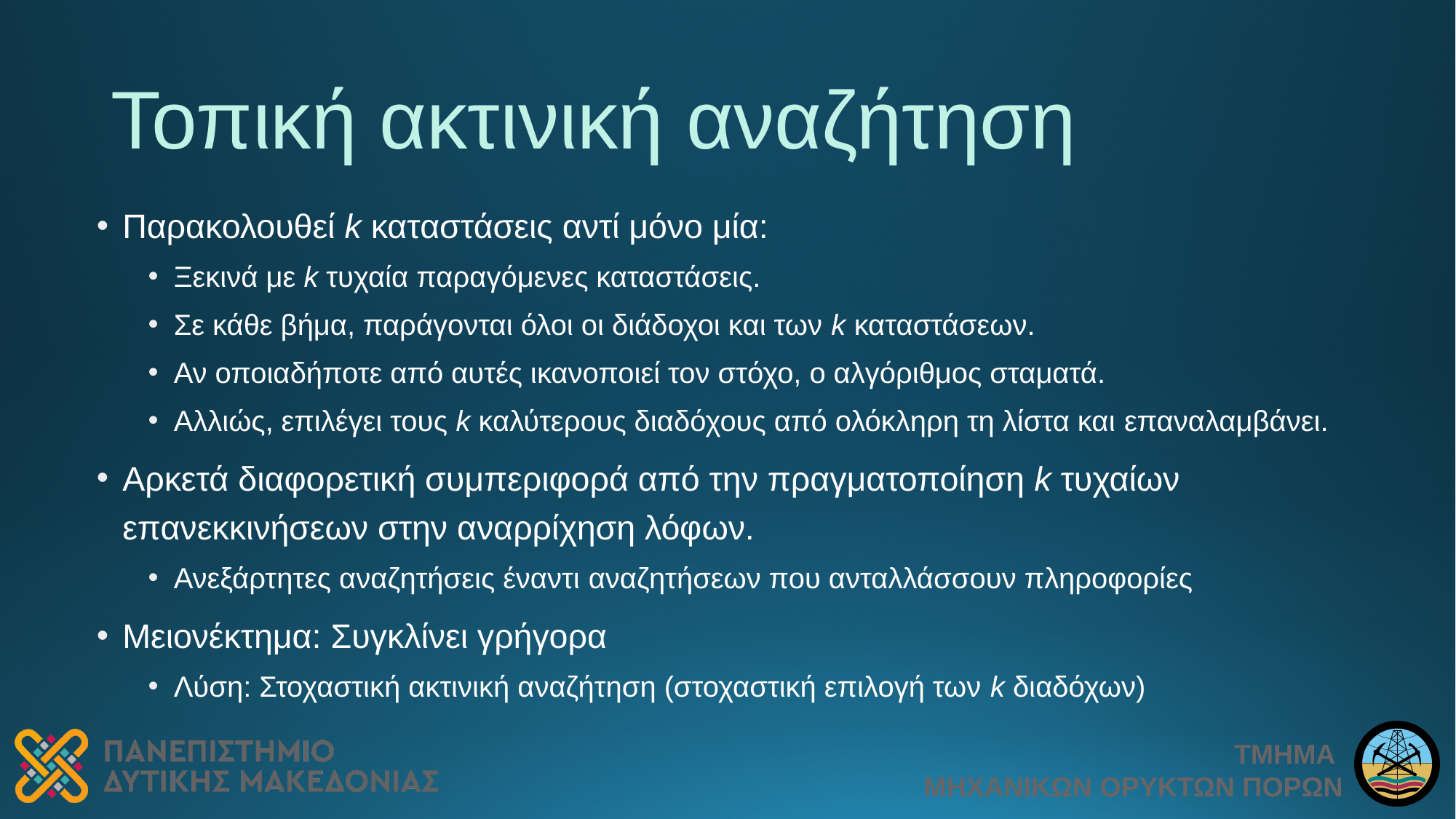

# Τοπική ακτινική αναζήτηση
Παρακολουθεί k καταστάσεις αντί μόνο μία:
Ξεκινά με k τυχαία παραγόμενες καταστάσεις.
Σε κάθε βήμα, παράγονται όλοι οι διάδοχοι και των k καταστάσεων.
Αν οποιαδήποτε από αυτές ικανοποιεί τον στόχο, ο αλγόριθμος σταματά.
Αλλιώς, επιλέγει τους k καλύτερους διαδόχους από ολόκληρη τη λίστα και επαναλαμβάνει.
Αρκετά διαφορετική συμπεριφορά από την πραγματοποίηση k τυχαίων επανεκκινήσεων στην αναρρίχηση λόφων.
Ανεξάρτητες αναζητήσεις έναντι αναζητήσεων που ανταλλάσσουν πληροφορίες
Μειονέκτημα: Συγκλίνει γρήγορα
Λύση: Στοχαστική ακτινική αναζήτηση (στοχαστική επιλογή των k διαδόχων)